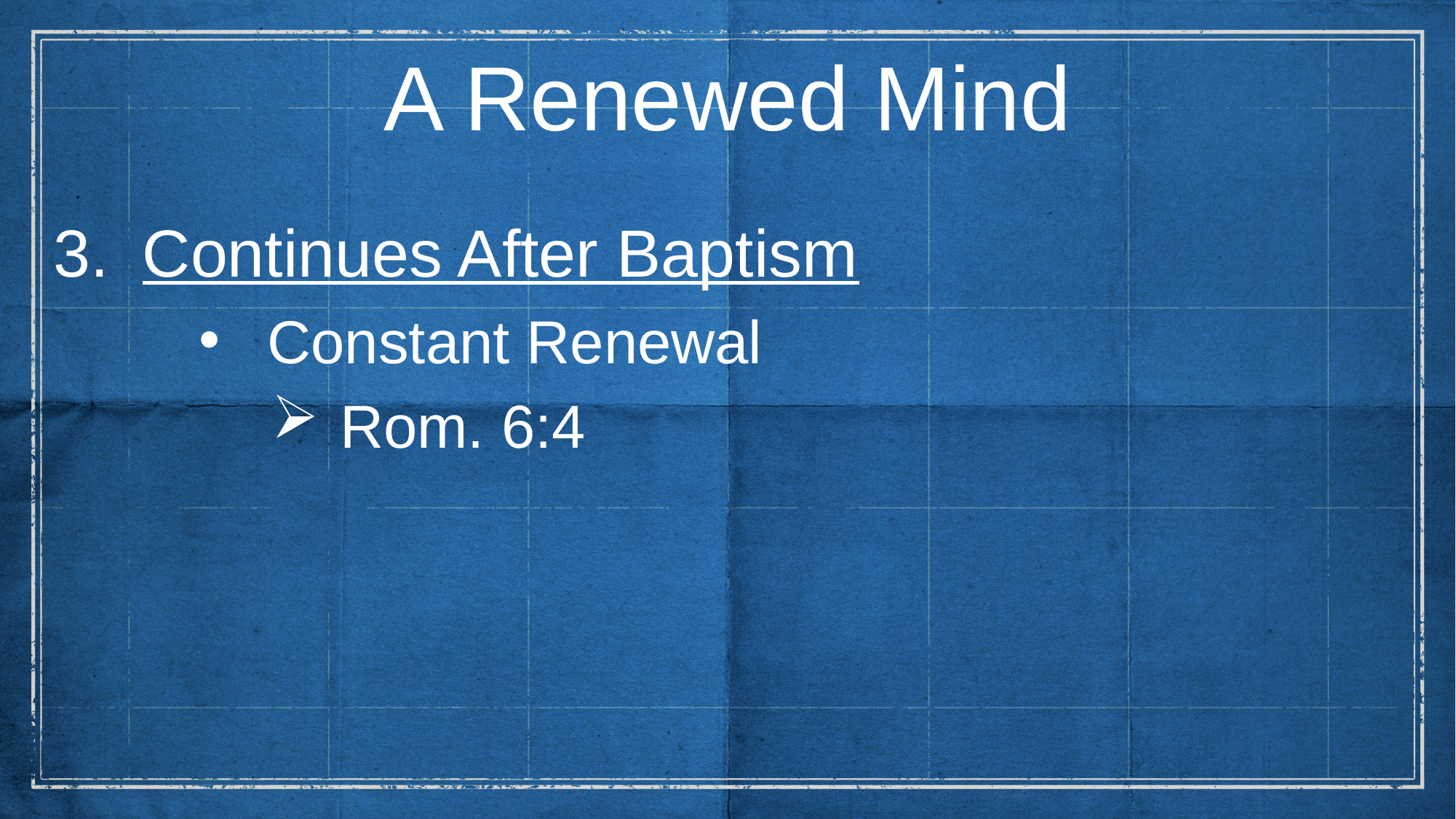

A Renewed Mind
Continues After Baptism
Constant Renewal
Rom. 6:4